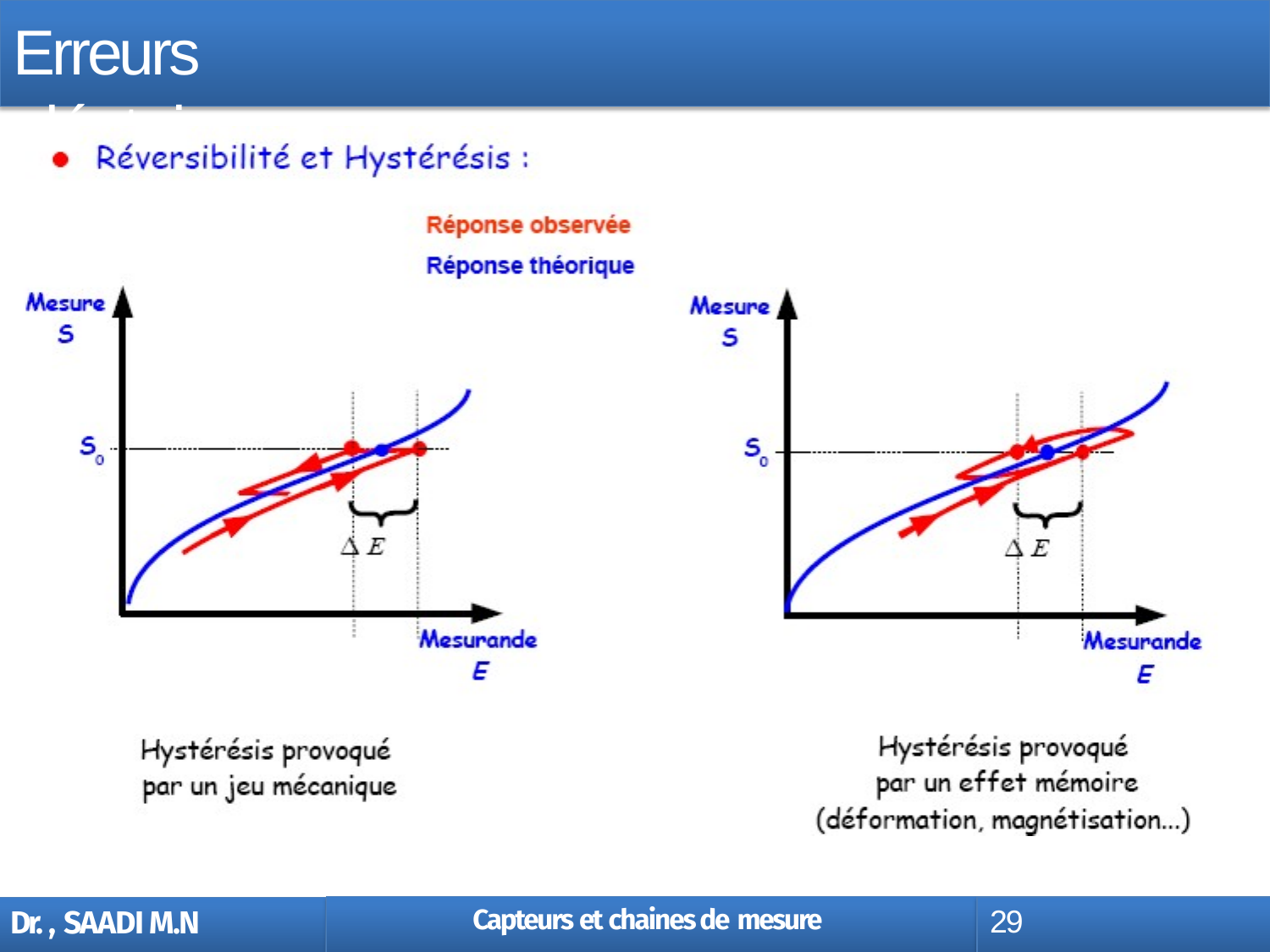

# Erreurs aléatoires

Capteurs et chaines de mesure
29
Dr. , SAADI M.N